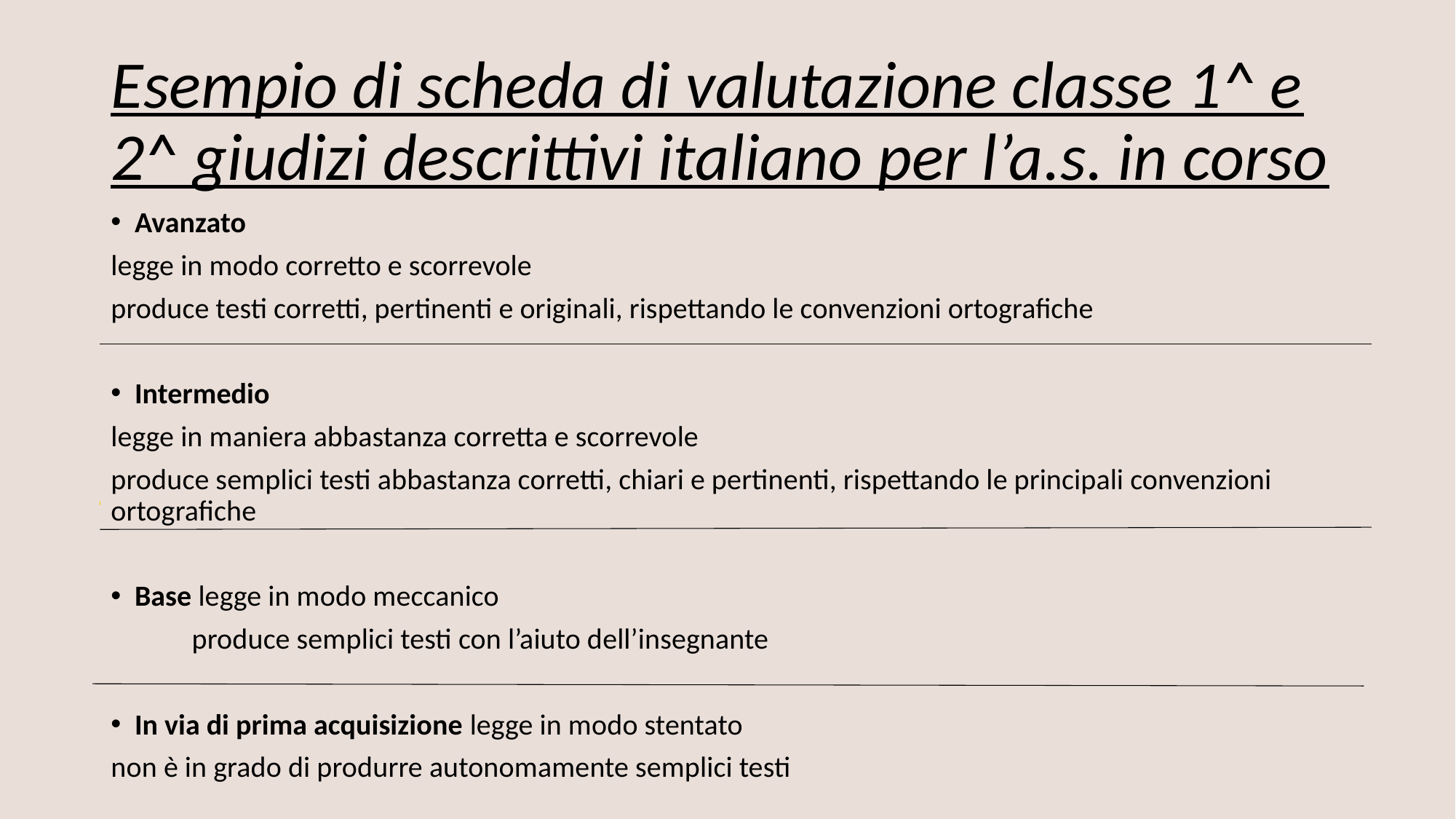

# Esempio di scheda di valutazione classe 1^ e 2^ giudizi descrittivi italiano per l’a.s. in corso
Avanzato
legge in modo corretto e scorrevole
produce testi corretti, pertinenti e originali, rispettando le convenzioni ortografiche

Intermedio
legge in maniera abbastanza corretta e scorrevole
produce semplici testi abbastanza corretti, chiari e pertinenti, rispettando le principali convenzioni ortografiche

Base legge in modo meccanico
	produce semplici testi con l’aiuto dell’insegnante

In via di prima acquisizione legge in modo stentato
non è in grado di produrre autonomamente semplici testi